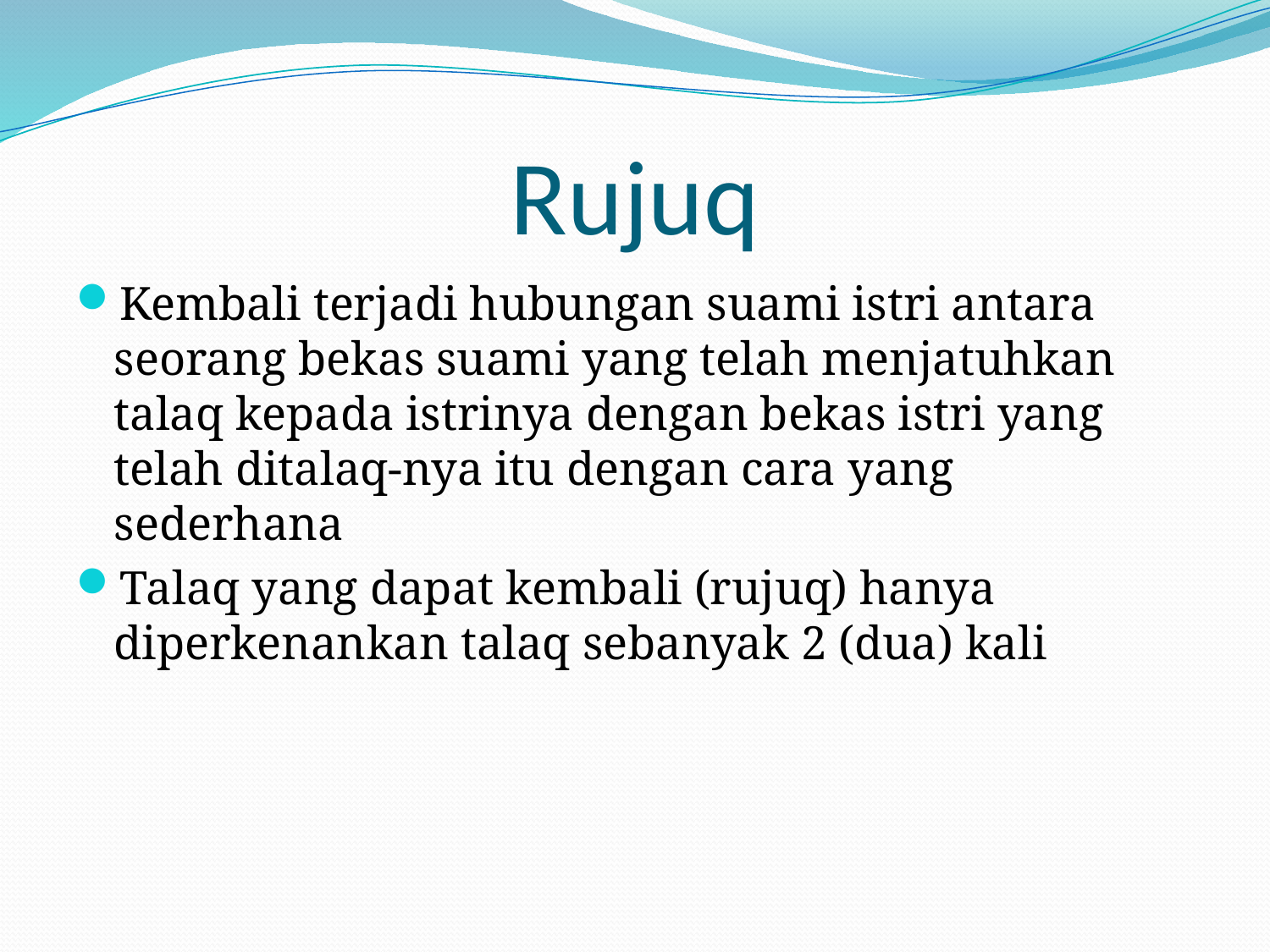

# Rujuq
Kembali terjadi hubungan suami istri antara seorang bekas suami yang telah menjatuhkan talaq kepada istrinya dengan bekas istri yang telah ditalaq-nya itu dengan cara yang sederhana
Talaq yang dapat kembali (rujuq) hanya diperkenankan talaq sebanyak 2 (dua) kali